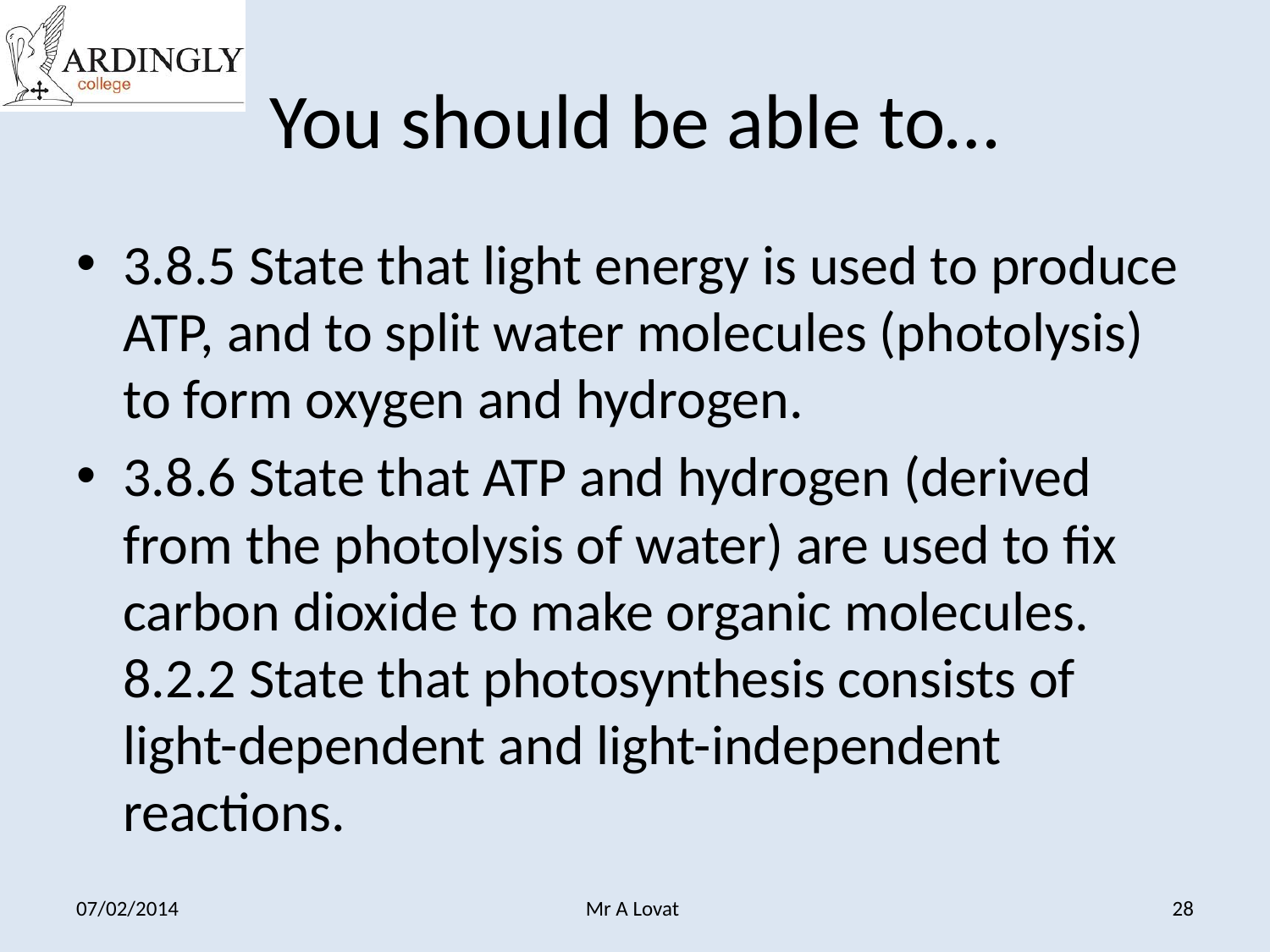

# You should be able to…
3.8.5 State that light energy is used to produce ATP, and to split water molecules (photolysis) to form oxygen and hydrogen.
3.8.6 State that ATP and hydrogen (derived from the photolysis of water) are used to fix carbon dioxide to make organic molecules. 8.2.2 State that photosynthesis consists of light-dependent and light-independent reactions.
07/02/2014
Mr A Lovat
28